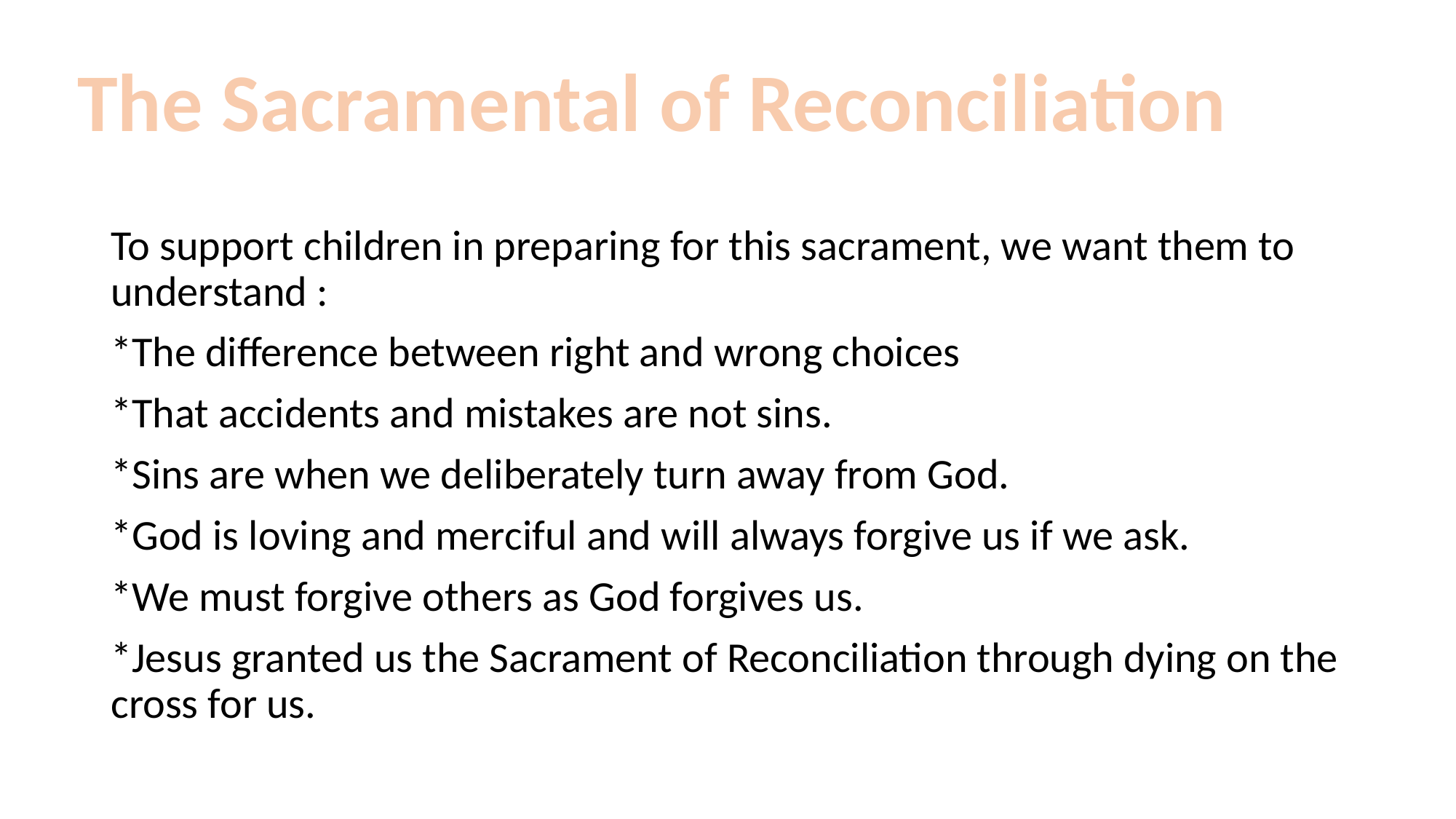

The Sacramental of Reconciliation
To support children in preparing for this sacrament, we want them to understand :
*The difference between right and wrong choices
*That accidents and mistakes are not sins.
*Sins are when we deliberately turn away from God.
*God is loving and merciful and will always forgive us if we ask.
*We must forgive others as God forgives us.
*Jesus granted us the Sacrament of Reconciliation through dying on the cross for us.